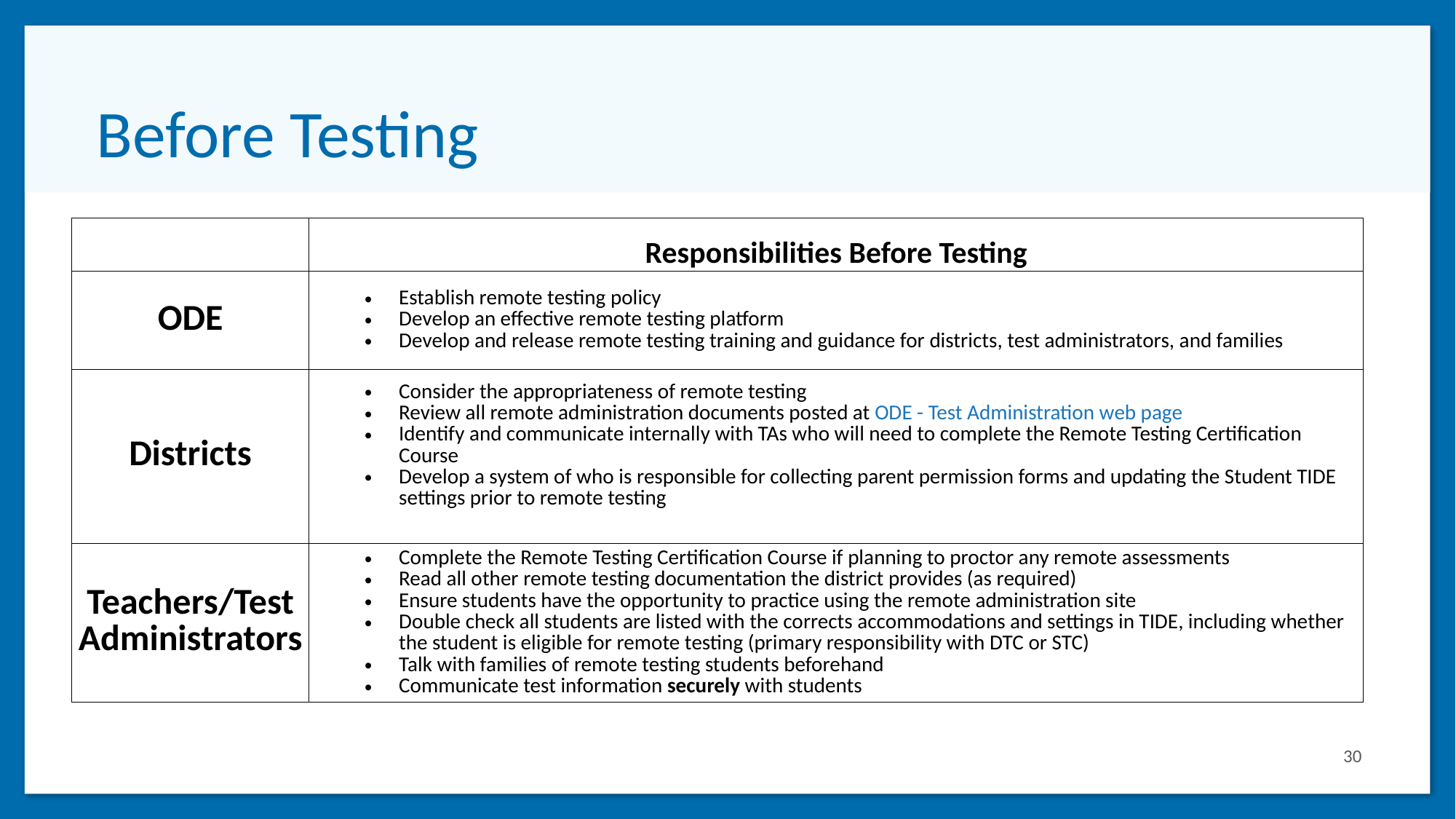

# Before Testing
|  | Responsibilities Before Testing |
| --- | --- |
| ODE | Establish remote testing policy Develop an effective remote testing platform Develop and release remote testing training and guidance for districts, test administrators, and families |
| Districts | Consider the appropriateness of remote testing  Review all remote administration documents posted at ODE - Test Administration web page Identify and communicate internally with TAs who will need to complete the Remote Testing Certification Course Develop a system of who is responsible for collecting parent permission forms and updating the Student TIDE settings prior to remote testing |
| Teachers/Test Administrators | Complete the Remote Testing Certification Course if planning to proctor any remote assessments Read all other remote testing documentation the district provides (as required) Ensure students have the opportunity to practice using the remote administration site Double check all students are listed with the corrects accommodations and settings in TIDE, including whether the student is eligible for remote testing (primary responsibility with DTC or STC) Talk with families of remote testing students beforehand Communicate test information securely with students |
30